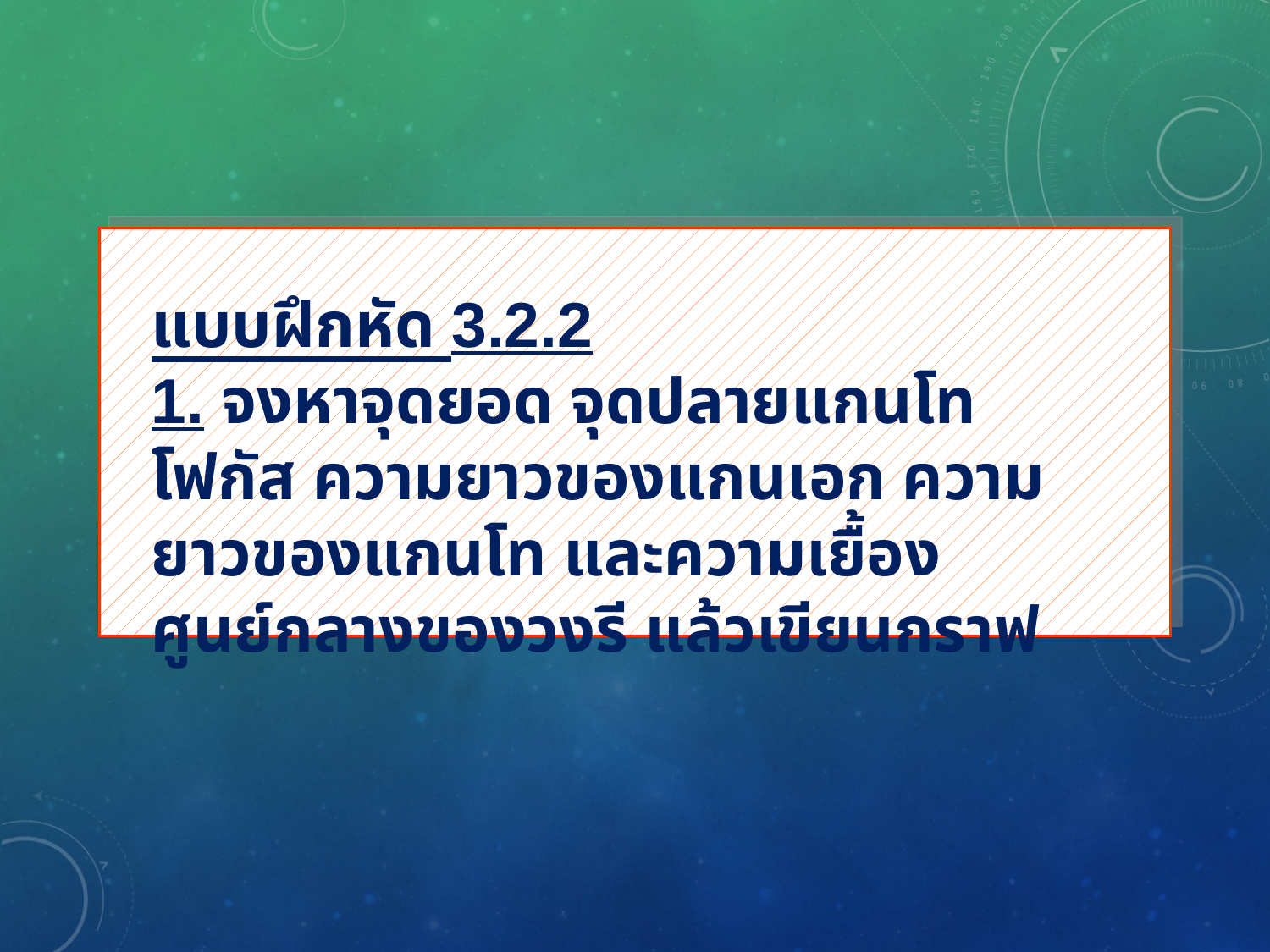

แบบฝึกหัด 3.2.2
1. จงหาจุดยอด จุดปลายแกนโท โฟกัส ความยาวของแกนเอก ความยาวของแกนโท และความเยื้องศูนย์กลางของวงรี แล้วเขียนกราฟ